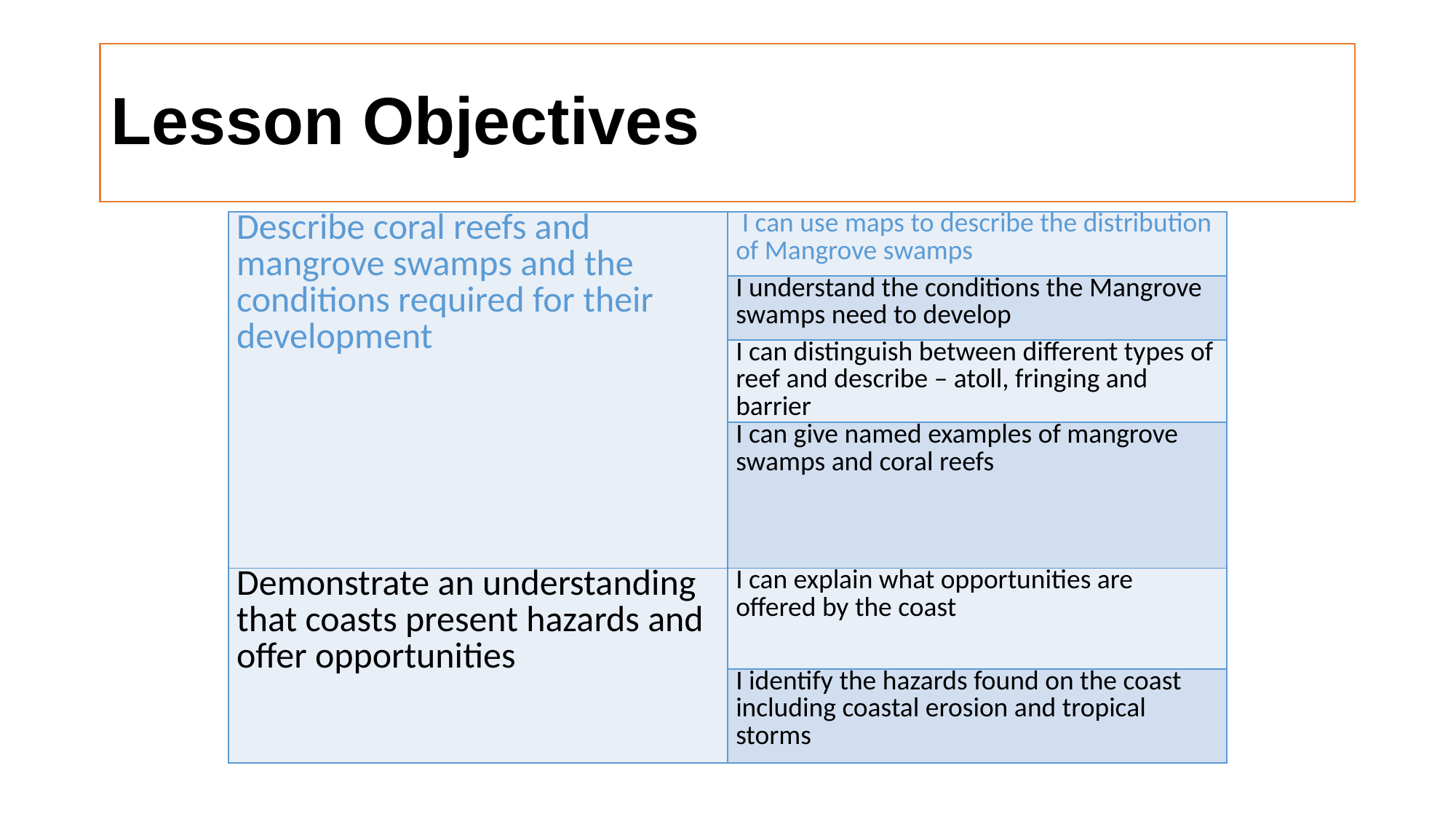

# Lesson Objectives
| Describe coral reefs and mangrove swamps and the conditions required for their development | I can use maps to describe the distribution of Mangrove swamps |
| --- | --- |
|  | I understand the conditions the Mangrove swamps need to develop |
|  | I can distinguish between different types of reef and describe – atoll, fringing and barrier |
|  | I can give named examples of mangrove swamps and coral reefs |
| Demonstrate an understanding that coasts present hazards and offer opportunities | I can explain what opportunities are offered by the coast |
|  | I identify the hazards found on the coast including coastal erosion and tropical storms |